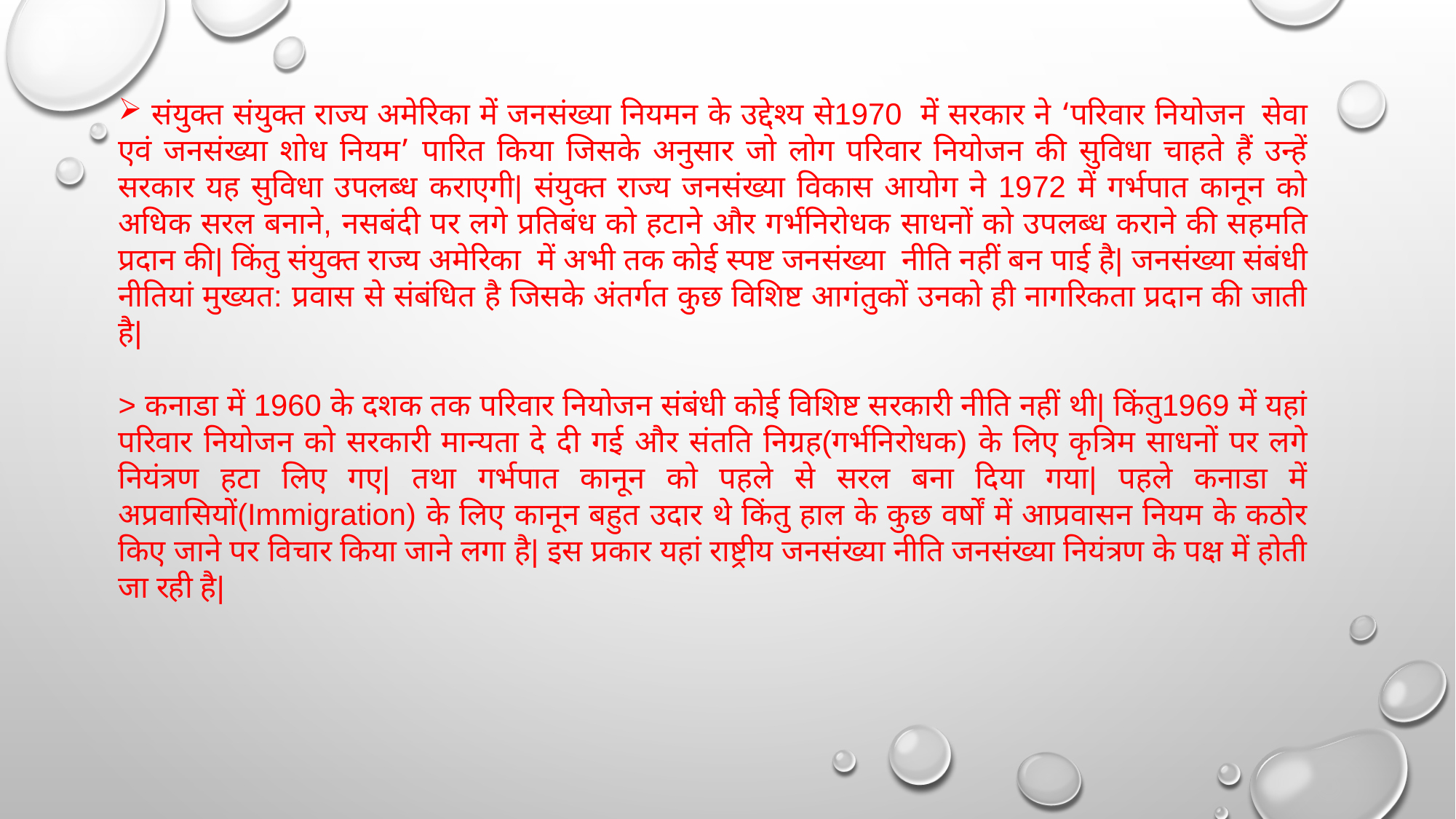

संयुक्त संयुक्त राज्य अमेरिका में जनसंख्या नियमन के उद्देश्य से1970  में सरकार ने ‘परिवार नियोजन  सेवा एवं जनसंख्या शोध नियम’ पारित किया जिसके अनुसार जो लोग परिवार नियोजन की सुविधा चाहते हैं उन्हें सरकार यह सुविधा उपलब्ध कराएगी| संयुक्त राज्य जनसंख्या विकास आयोग ने 1972 में गर्भपात कानून को अधिक सरल बनाने, नसबंदी पर लगे प्रतिबंध को हटाने और गर्भनिरोधक साधनों को उपलब्ध कराने की सहमति प्रदान की| किंतु संयुक्त राज्य अमेरिका  में अभी तक कोई स्पष्ट जनसंख्या  नीति नहीं बन पाई है| जनसंख्या संबंधी नीतियां मुख्यत: प्रवास से संबंधित है जिसके अंतर्गत कुछ विशिष्ट आगंतुकों उनको ही नागरिकता प्रदान की जाती है|

> कनाडा में 1960 के दशक तक परिवार नियोजन संबंधी कोई विशिष्ट सरकारी नीति नहीं थी| किंतु1969 में यहां परिवार नियोजन को सरकारी मान्यता दे दी गई और संतति निग्रह(गर्भनिरोधक) के लिए कृत्रिम साधनों पर लगे नियंत्रण हटा लिए गए| तथा गर्भपात कानून को पहले से सरल बना दिया गया| पहले कनाडा में अप्रवासियों(Immigration) के लिए कानून बहुत उदार थे किंतु हाल के कुछ वर्षों में आप्रवासन नियम के कठोर किए जाने पर विचार किया जाने लगा है| इस प्रकार यहां राष्ट्रीय जनसंख्या नीति जनसंख्या नियंत्रण के पक्ष में होती जा रही है|